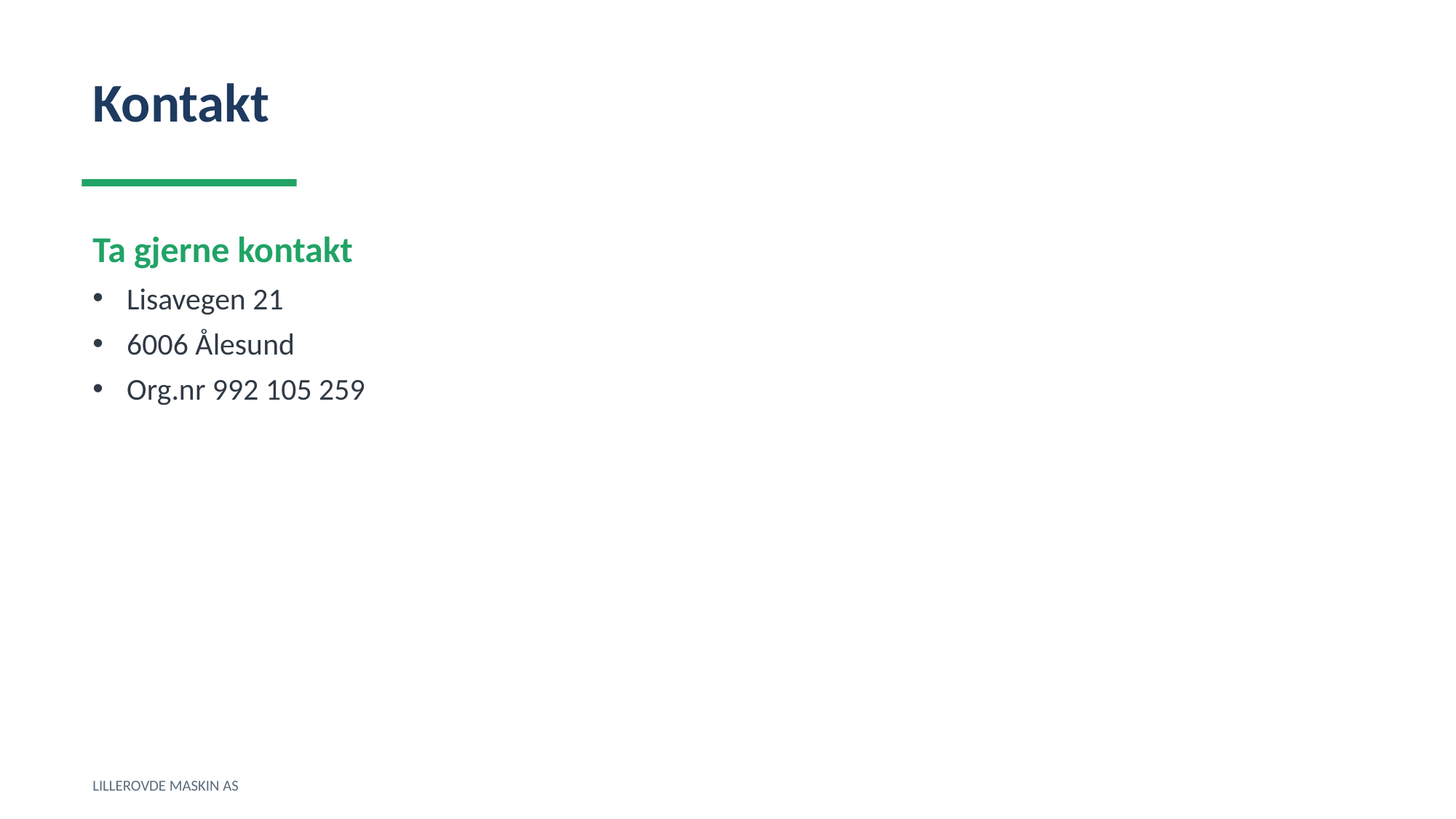

Kontakt

Ta gjerne kontakt
Lisavegen 21
6006 Ålesund
Org.nr 992 105 259
LILLEROVDE MASKIN AS